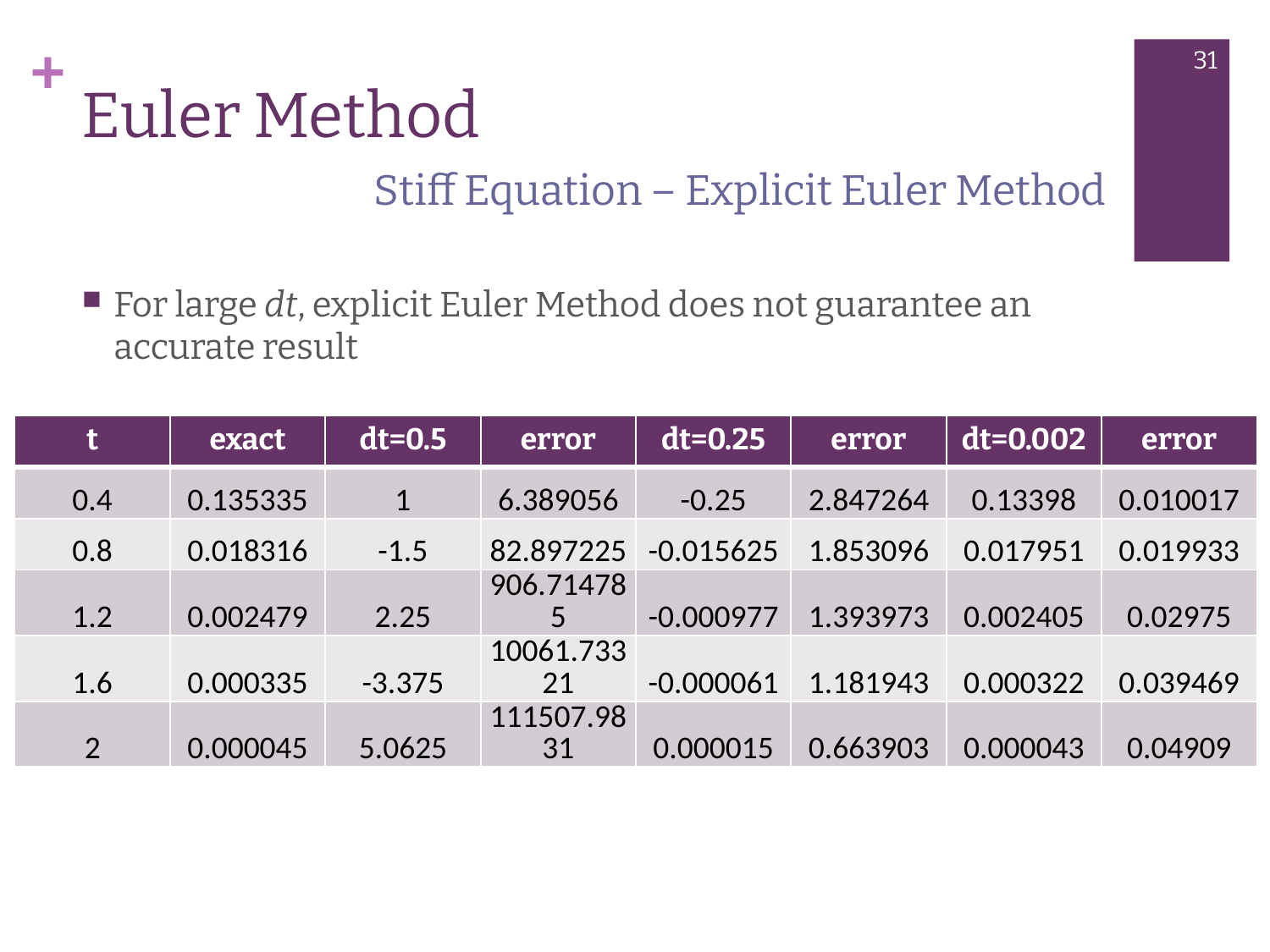

# Euler Method
31
Stiff Equation – Explicit Euler Method
For large dt, explicit Euler Method does not guarantee an accurate result
| t | exact | dt=0.5 | error | dt=0.25 | error | dt=0.002 | error |
| --- | --- | --- | --- | --- | --- | --- | --- |
| 0.4 | 0.135335 | 1 | 6.389056 | -0.25 | 2.847264 | 0.13398 | 0.010017 |
| 0.8 | 0.018316 | -1.5 | 82.897225 | -0.015625 | 1.853096 | 0.017951 | 0.019933 |
| 1.2 | 0.002479 | 2.25 | 906.714785 | -0.000977 | 1.393973 | 0.002405 | 0.02975 |
| 1.6 | 0.000335 | -3.375 | 10061.73321 | -0.000061 | 1.181943 | 0.000322 | 0.039469 |
| 2 | 0.000045 | 5.0625 | 111507.9831 | 0.000015 | 0.663903 | 0.000043 | 0.04909 |